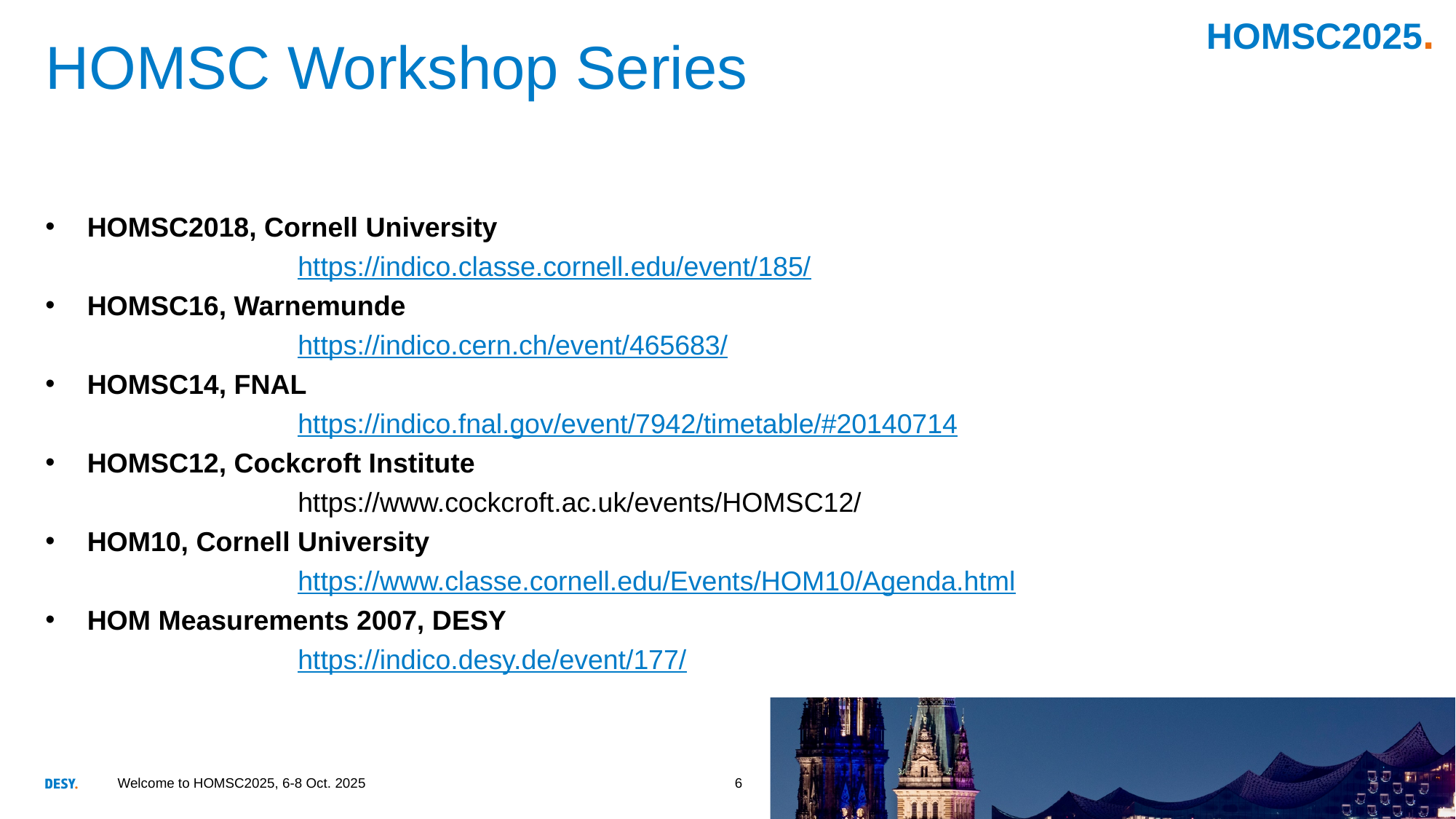

# HOMSC Workshop Series
 HOMSC2018, Cornell University
		https://indico.classe.cornell.edu/event/185/
 HOMSC16, Warnemunde
      		https://indico.cern.ch/event/465683/
 HOMSC14, FNAL
       		https://indico.fnal.gov/event/7942/timetable/#20140714
 HOMSC12, Cockcroft Institute
	  	https://www.cockcroft.ac.uk/events/HOMSC12/
 HOM10, Cornell University
          		https://www.classe.cornell.edu/Events/HOM10/Agenda.html
 HOM Measurements 2007, DESY
		https://indico.desy.de/event/177/
Welcome to HOMSC2025, 6-8 Oct. 2025
6